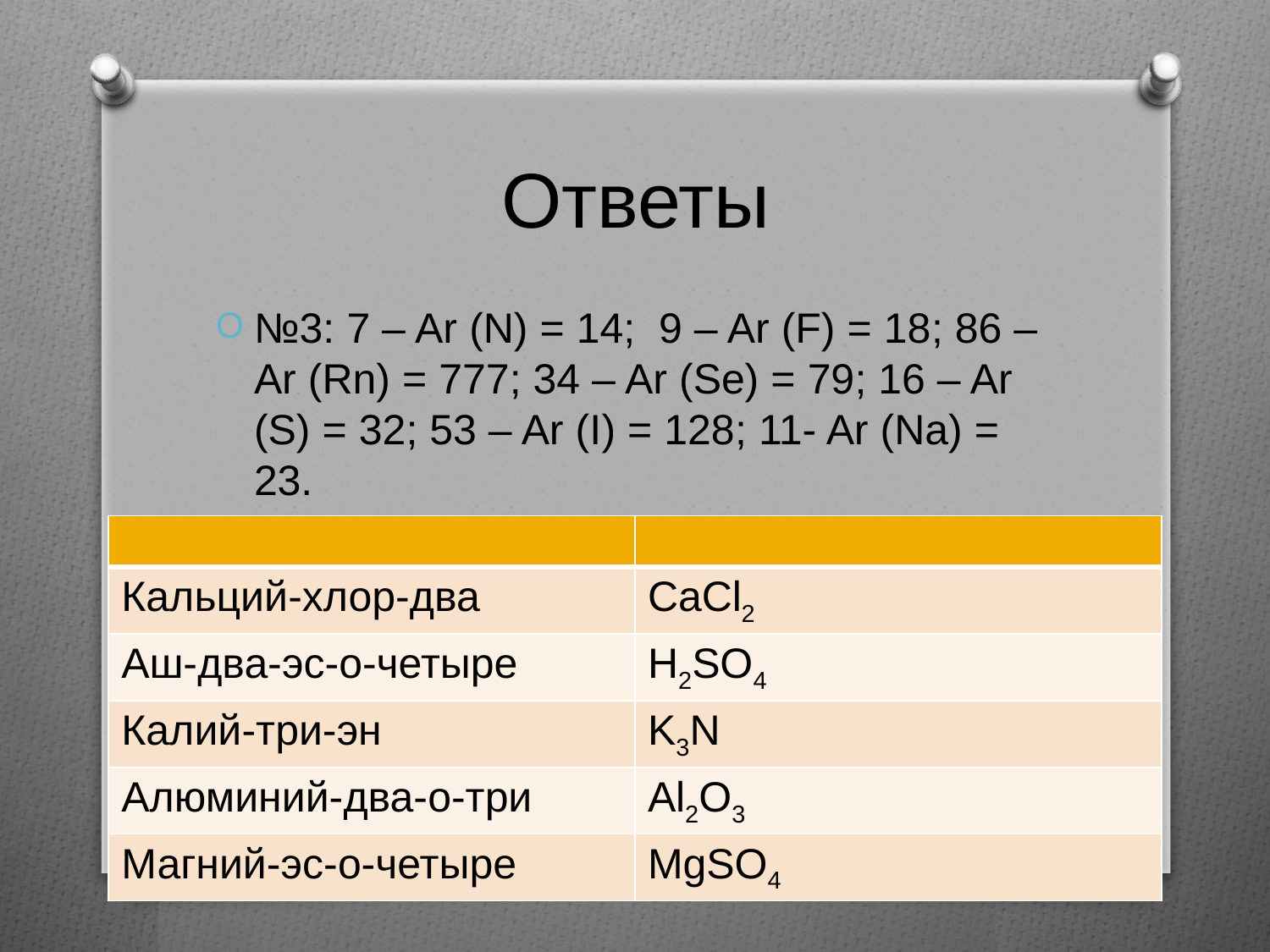

# Ответы
№3: 7 – Ar (N) = 14;  9 – Ar (F) = 18; 86 – Ar (Rn) = 777; 34 – Ar (Se) = 79; 16 – Ar (S) = 32; 53 – Ar (I) = 128; 11- Ar (Na) = 23.
№4:
|  |  |
| --- | --- |
| Кальций-хлор-два | CaCl2 |
| Аш-два-эс-о-четыре | H2SO4 |
| Калий-три-эн | K3N |
| Алюминий-два-о-три | Al2O3 |
| Магний-эс-о-четыре | MgSO4 |